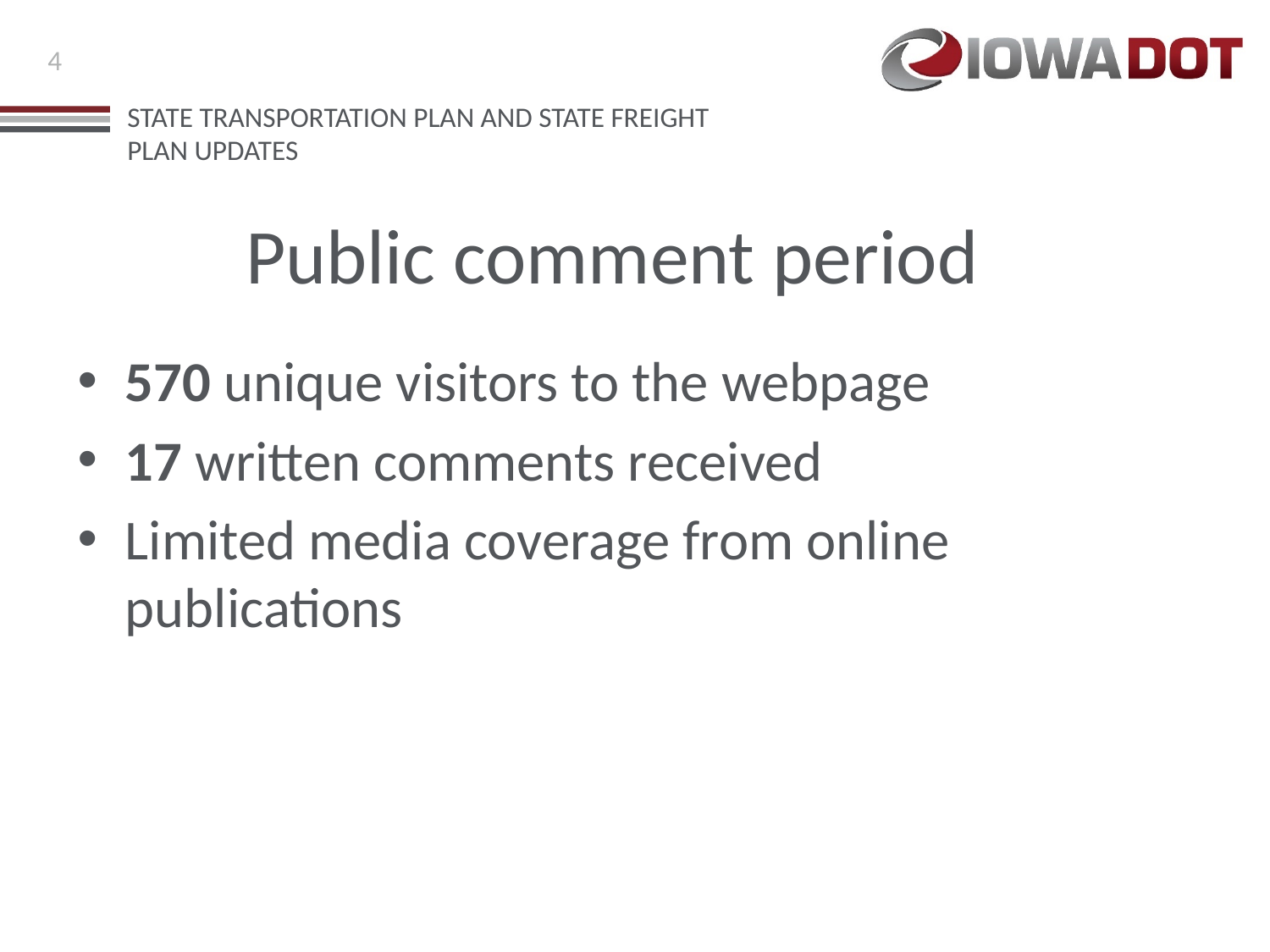

# Public comment period
570 unique visitors to the webpage
17 written comments received
Limited media coverage from online publications